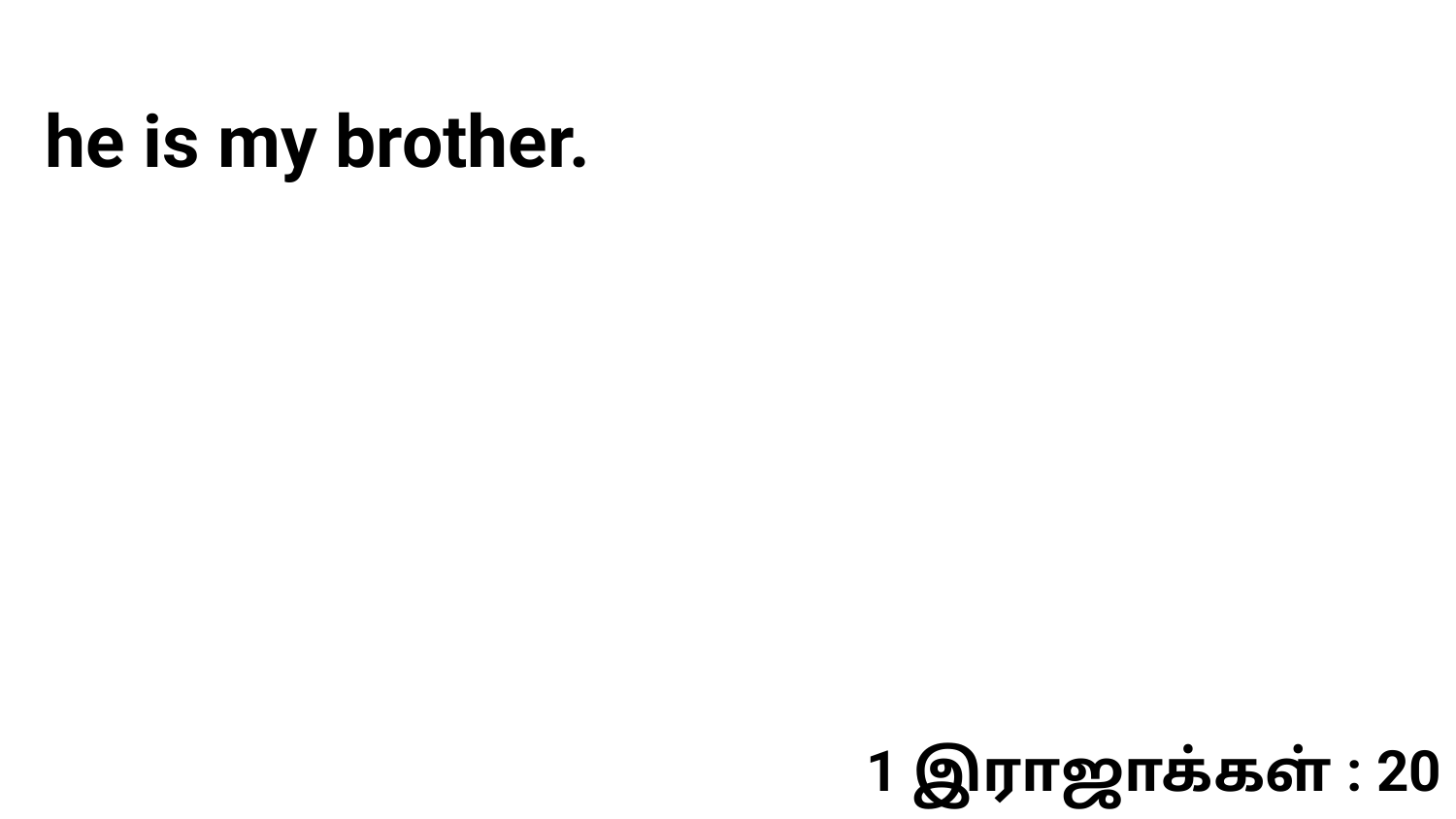

he is my brother.
1 இராஜாக்கள் : 20